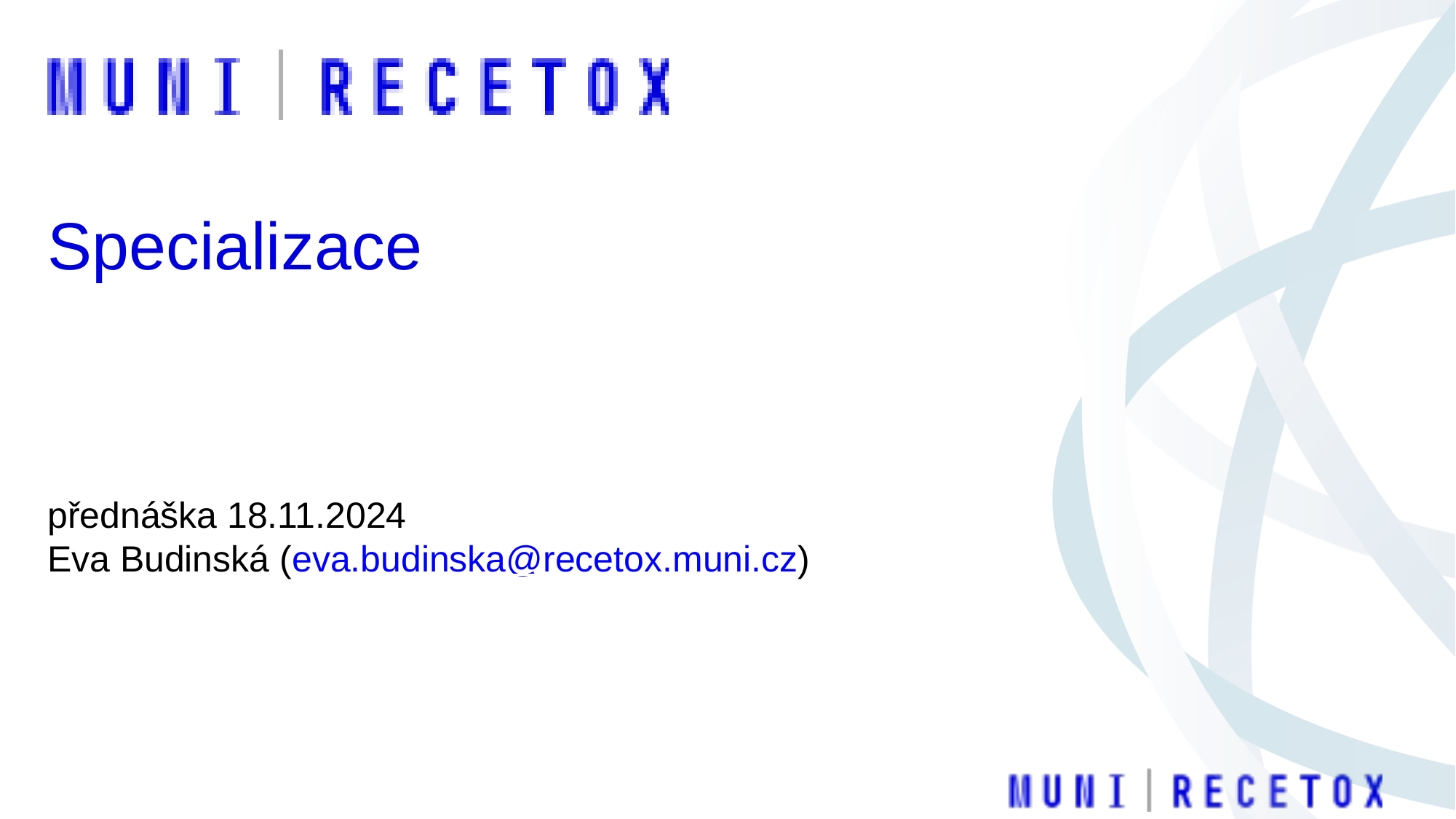

Specializace

Biomedicínská bioinformatika
přednáška 18.11.2024
Eva Budinská (eva.budinska@recetox.muni.cz)